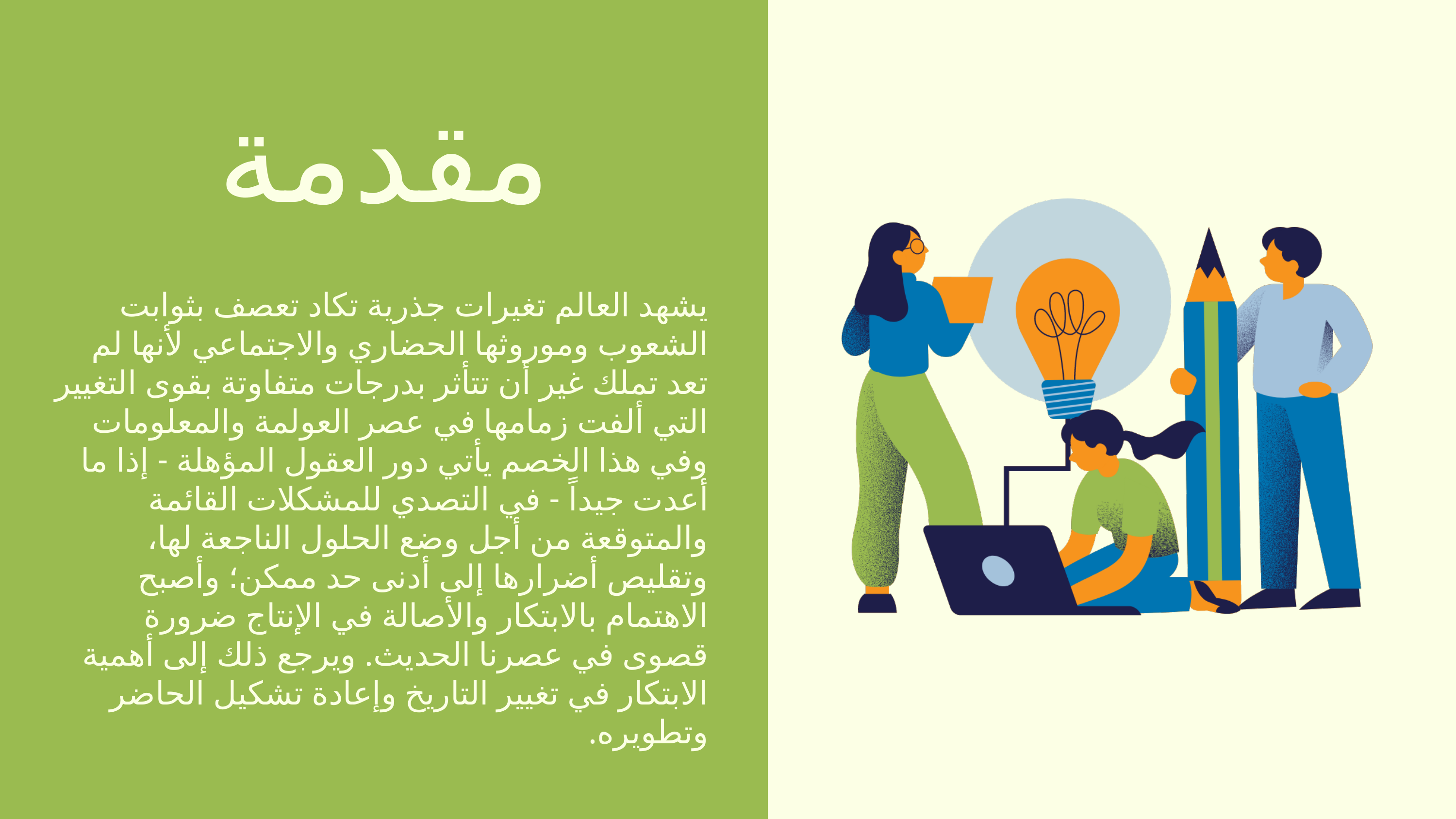

مقدمة

يشهد العالم تغيرات جذرية تكاد تعصف بثوابت الشعوب وموروثها الحضاري والاجتماعي لأنها لم تعد تملك غير أن تتأثر بدرجات متفاوتة بقوى التغيير التي ألفت زمامها في عصر العولمة والمعلومات وفي هذا الخصم يأتي دور العقول المؤهلة - إذا ما أعدت جيداً - في التصدي للمشكلات القائمة والمتوقعة من أجل وضع الحلول الناجعة لها، وتقليص أضرارها إلى أدنى حد ممكن؛ وأصبح الاهتمام بالابتكار والأصالة في الإنتاج ضرورة قصوى في عصرنا الحديث. ويرجع ذلك إلى أهمية الابتكار في تغيير التاريخ وإعادة تشكيل الحاضر وتطويره.